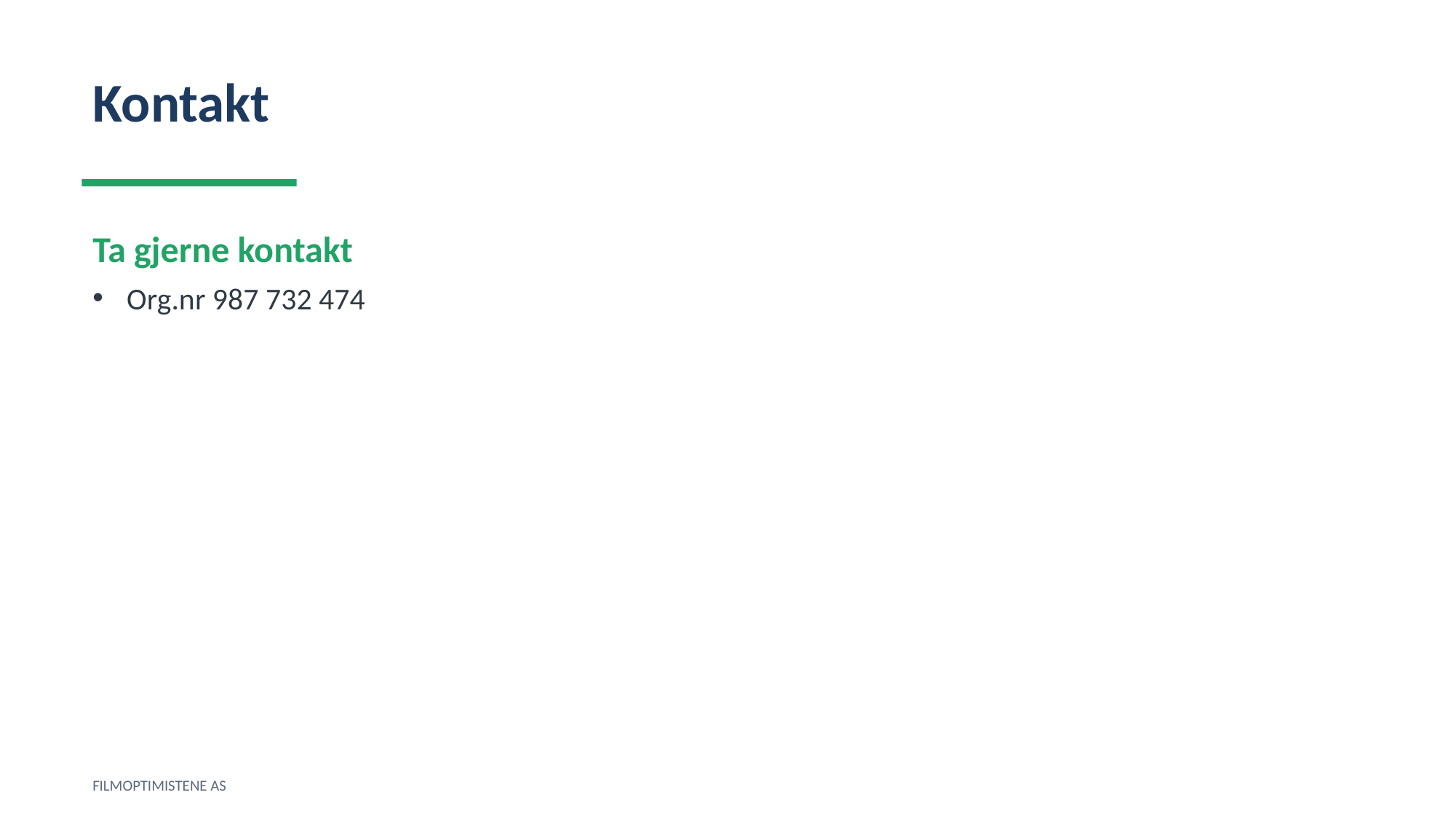

Kontakt

Ta gjerne kontakt
Org.nr 987 732 474
FILMOPTIMISTENE AS